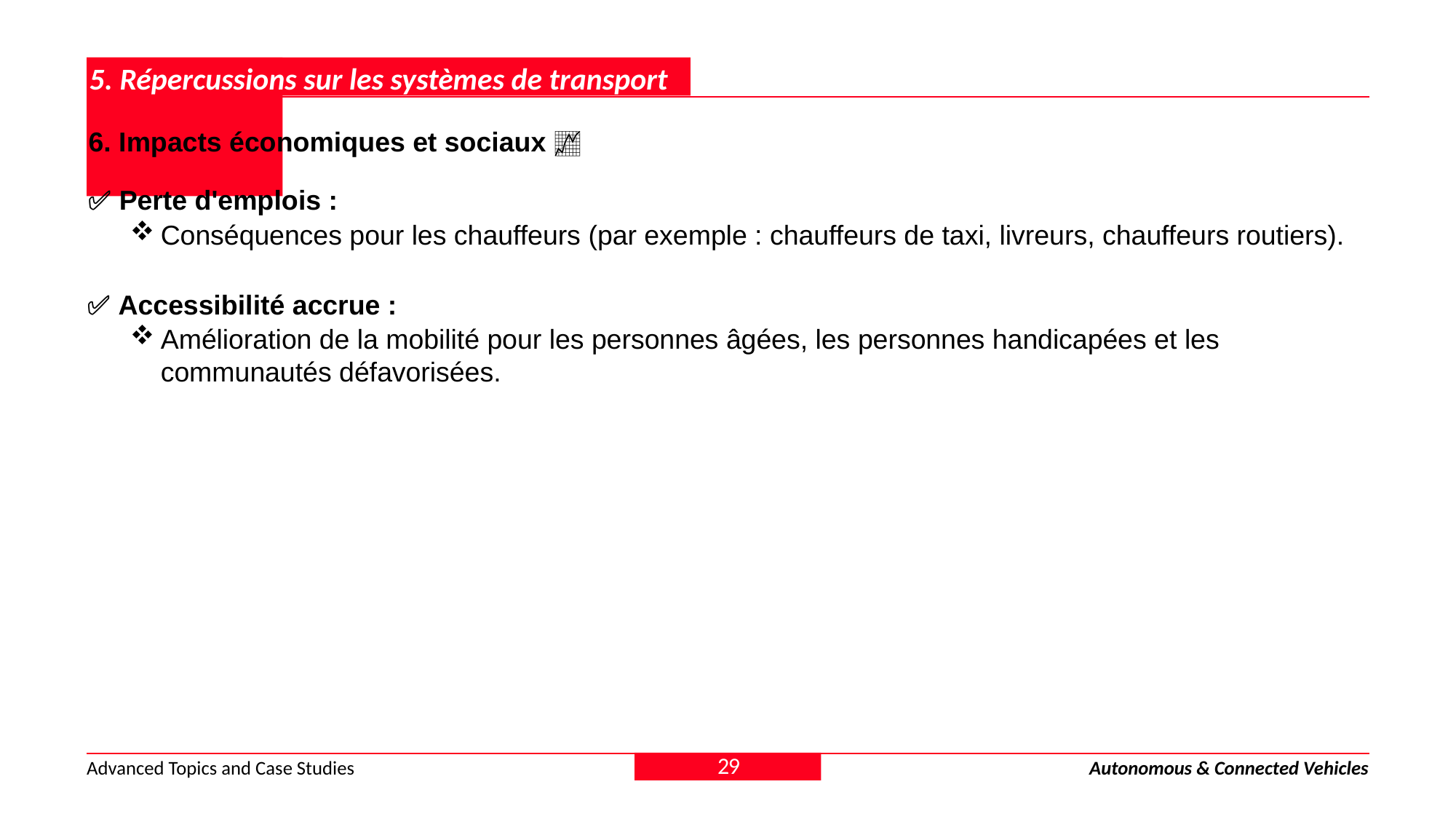

# 1. Introduction
5. Répercussions sur les systèmes de transport
6. Impacts économiques et sociaux 📈
✅ Perte d'emplois :
Conséquences pour les chauffeurs (par exemple : chauffeurs de taxi, livreurs, chauffeurs routiers).

✅ Accessibilité accrue :
Amélioration de la mobilité pour les personnes âgées, les personnes handicapées et les communautés défavorisées.